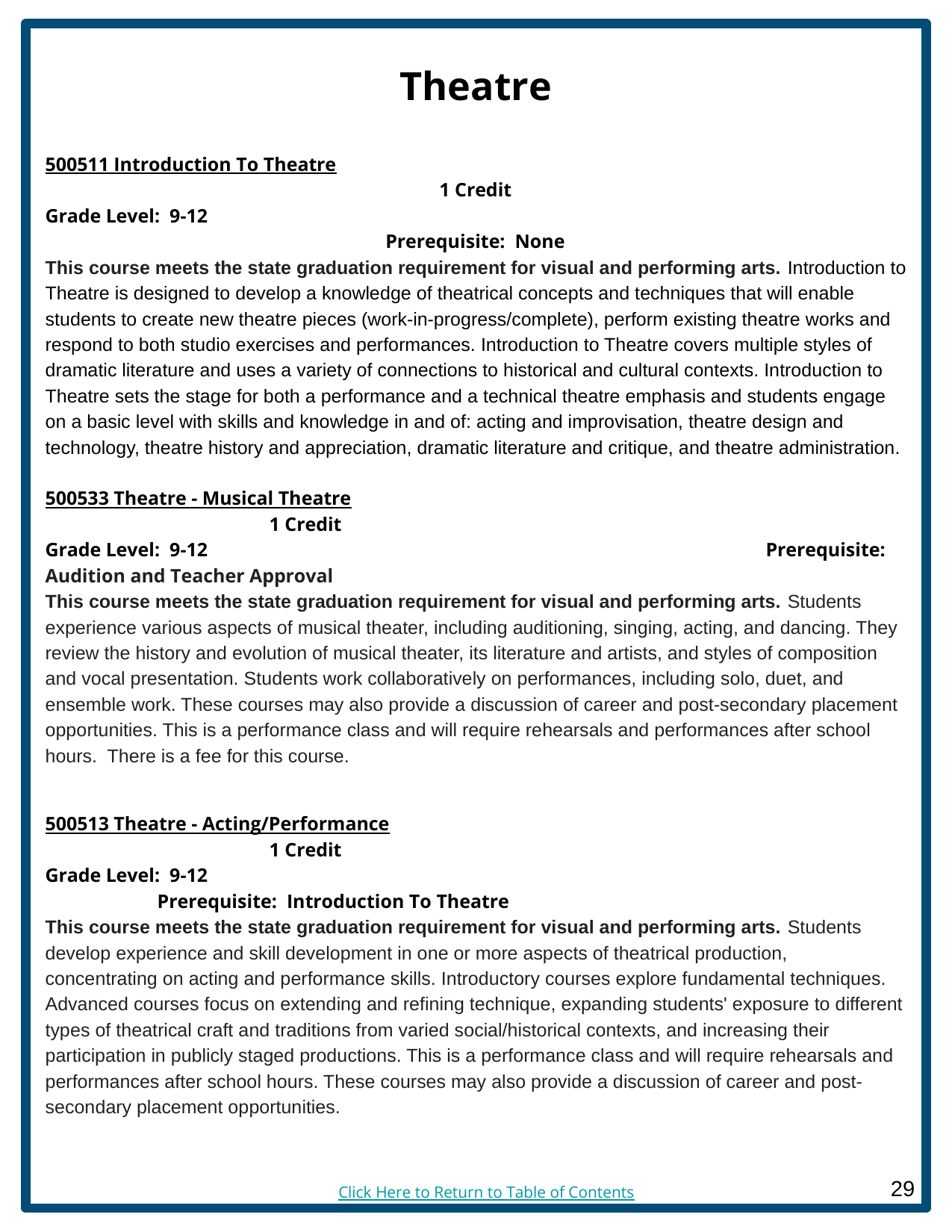

# Theatre
500511 Introduction To Theatre	 	       		         				            1 Credit
Grade Level:  9-12					           			                        Prerequisite:  None
This course meets the state graduation requirement for visual and performing arts. Introduction to Theatre is designed to develop a knowledge of theatrical concepts and techniques that will enable students to create new theatre pieces (work-in-progress/complete), perform existing theatre works and respond to both studio exercises and performances. Introduction to Theatre covers multiple styles of dramatic literature and uses a variety of connections to historical and cultural contexts. Introduction to Theatre sets the stage for both a performance and a technical theatre emphasis and students engage on a basic level with skills and knowledge in and of: acting and improvisation, theatre design and technology, theatre history and appreciation, dramatic literature and critique, and theatre administration.

500533 Theatre - Musical Theatre		                                   		 		1 Credit
Grade Level:  9-12				        	          Prerequisite:  Audition and Teacher Approval
This course meets the state graduation requirement for visual and performing arts. Students experience various aspects of musical theater, including auditioning, singing, acting, and dancing. They review the history and evolution of musical theater, its literature and artists, and styles of composition and vocal presentation. Students work collaboratively on performances, including solo, duet, and ensemble work. These courses may also provide a discussion of career and post-secondary placement opportunities. This is a performance class and will require rehearsals and performances after school hours.  There is a fee for this course.

500513 Theatre - Acting/Performance		                                   			1 Credit
Grade Level:  9-12				        			Prerequisite:  Introduction To Theatre
This course meets the state graduation requirement for visual and performing arts. Students develop experience and skill development in one or more aspects of theatrical production, concentrating on acting and performance skills. Introductory courses explore fundamental techniques. Advanced courses focus on extending and refining technique, expanding students' exposure to different types of theatrical craft and traditions from varied social/historical contexts, and increasing their participation in publicly staged productions. This is a performance class and will require rehearsals and performances after school hours. These courses may also provide a discussion of career and post-secondary placement opportunities.

Click Here to Return to Table of Contents
29